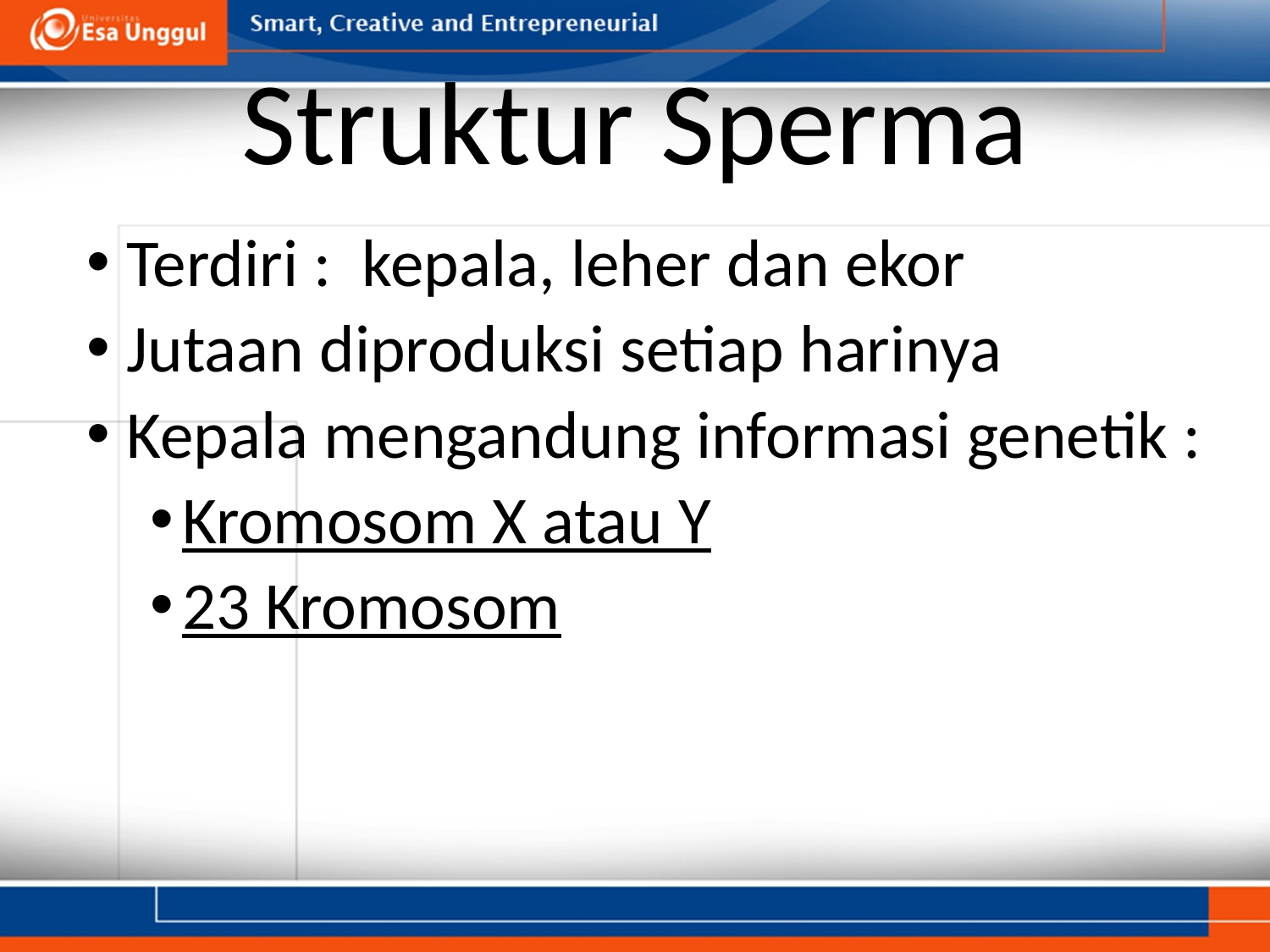

# Struktur Sperma
Terdiri :  kepala, leher dan ekor
Jutaan diproduksi setiap harinya
Kepala mengandung informasi genetik :
Kromosom X atau Y
23 Kromosom